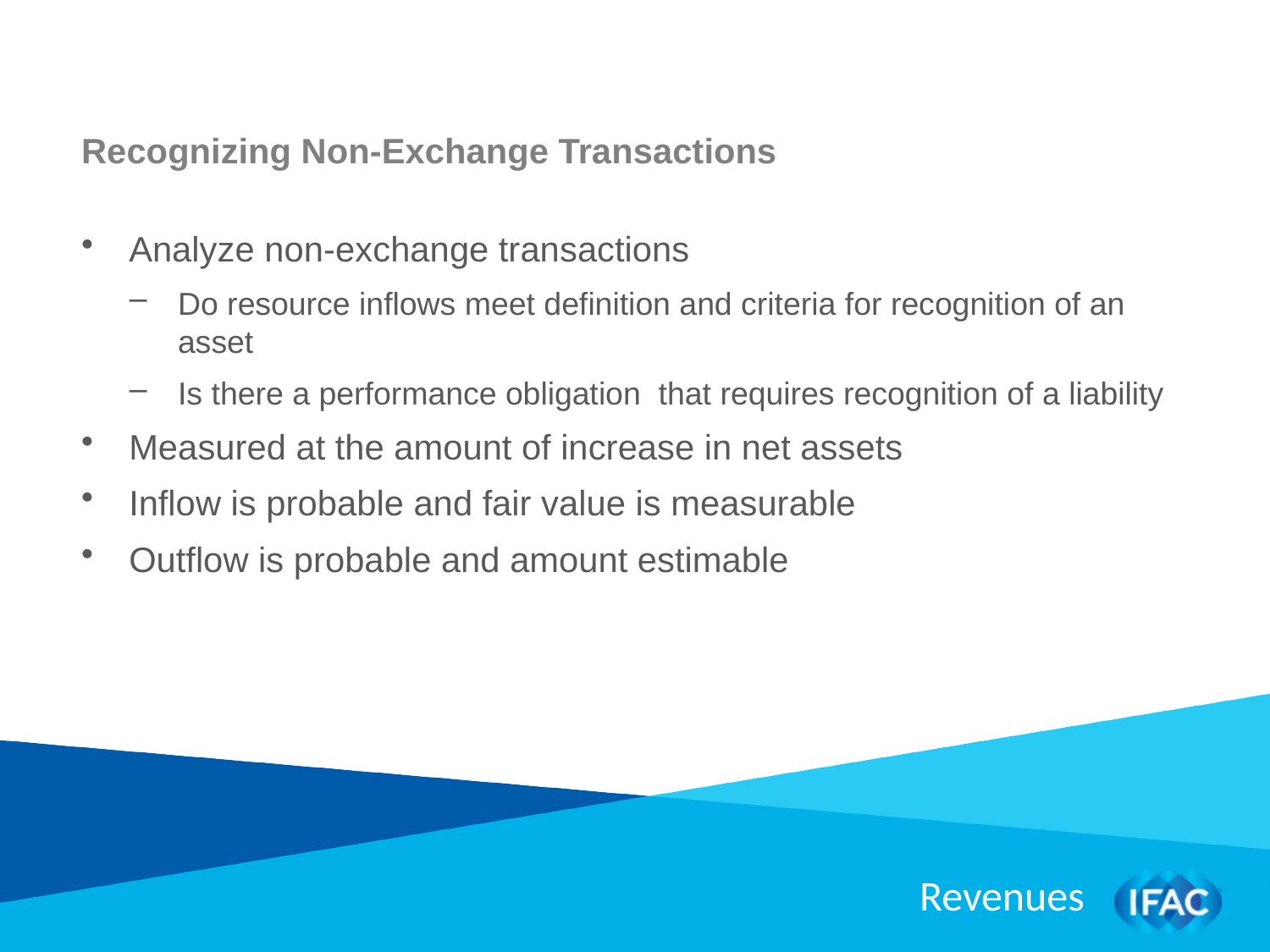

Recognizing Non-Exchange Transactions

Analyze non-exchange transactions
Do resource inflows meet definition and criteria for recognition of an asset
Is there a performance obligation  that requires recognition of a liability
Measured at the amount of increase in net assets
Inflow is probable and fair value is measurable
Outflow is probable and amount estimable

Revenues